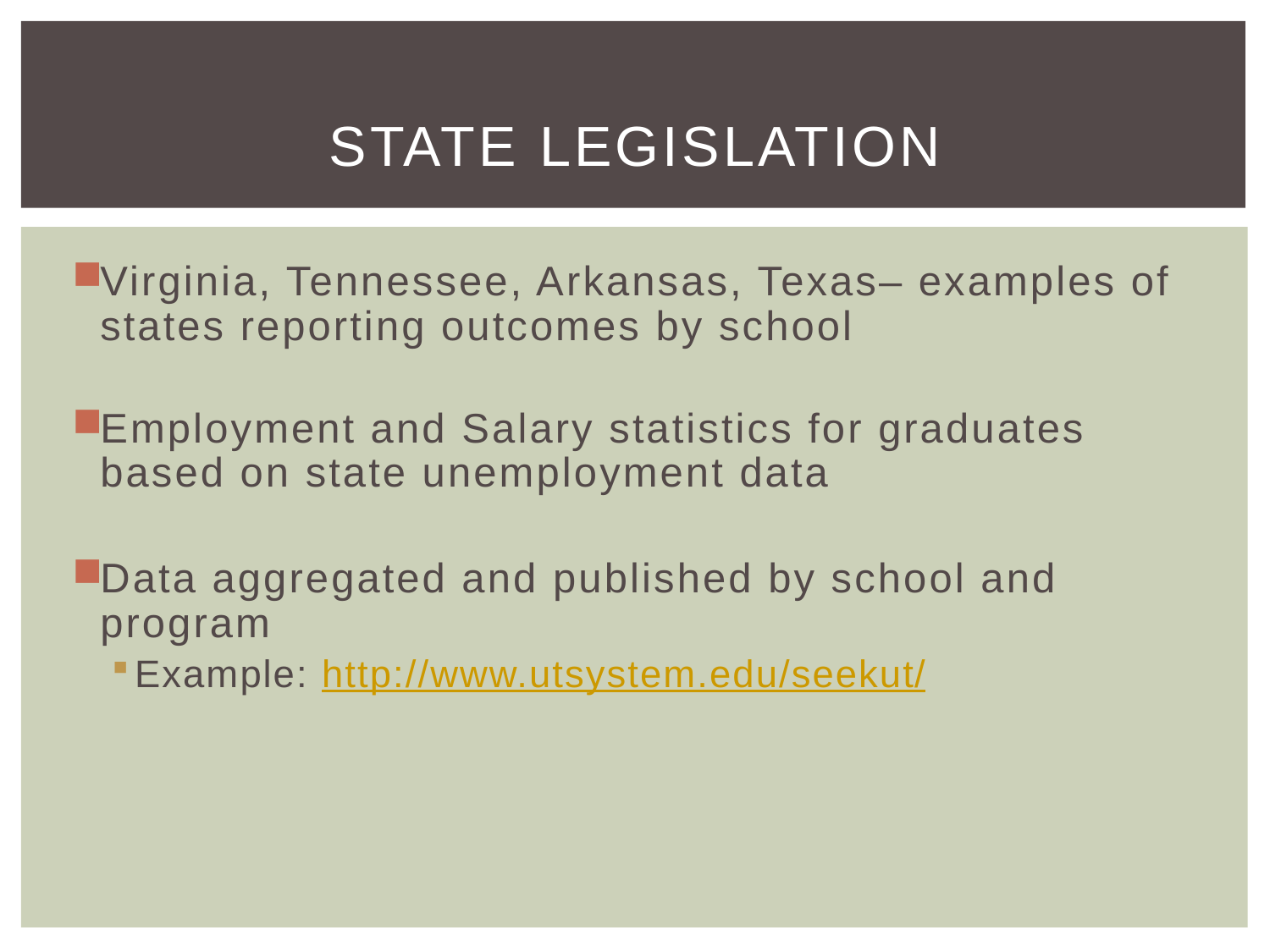

# State Legislation
Virginia, Tennessee, Arkansas, Texas– examples of states reporting outcomes by school

Employment and Salary statistics for graduates based on state unemployment data

Data aggregated and published by school and program
Example: http://www.utsystem.edu/seekut/